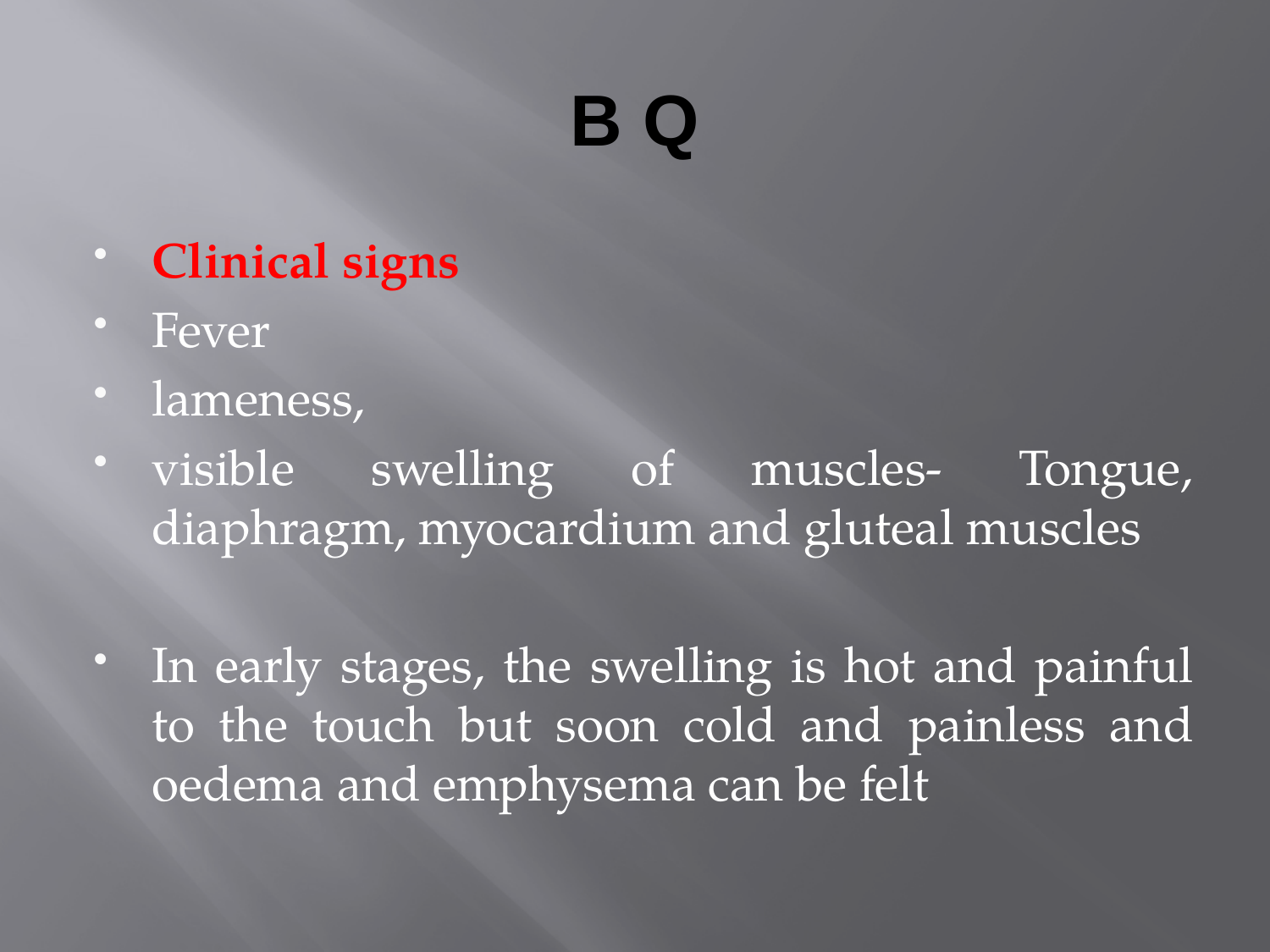

# B Q
Clinical signs
Fever
lameness,
visible swelling of muscles- Tongue, diaphragm, myocardium and gluteal muscles

In early stages, the swelling is hot and painful to the touch but soon cold and painless and oedema and emphysema can be felt